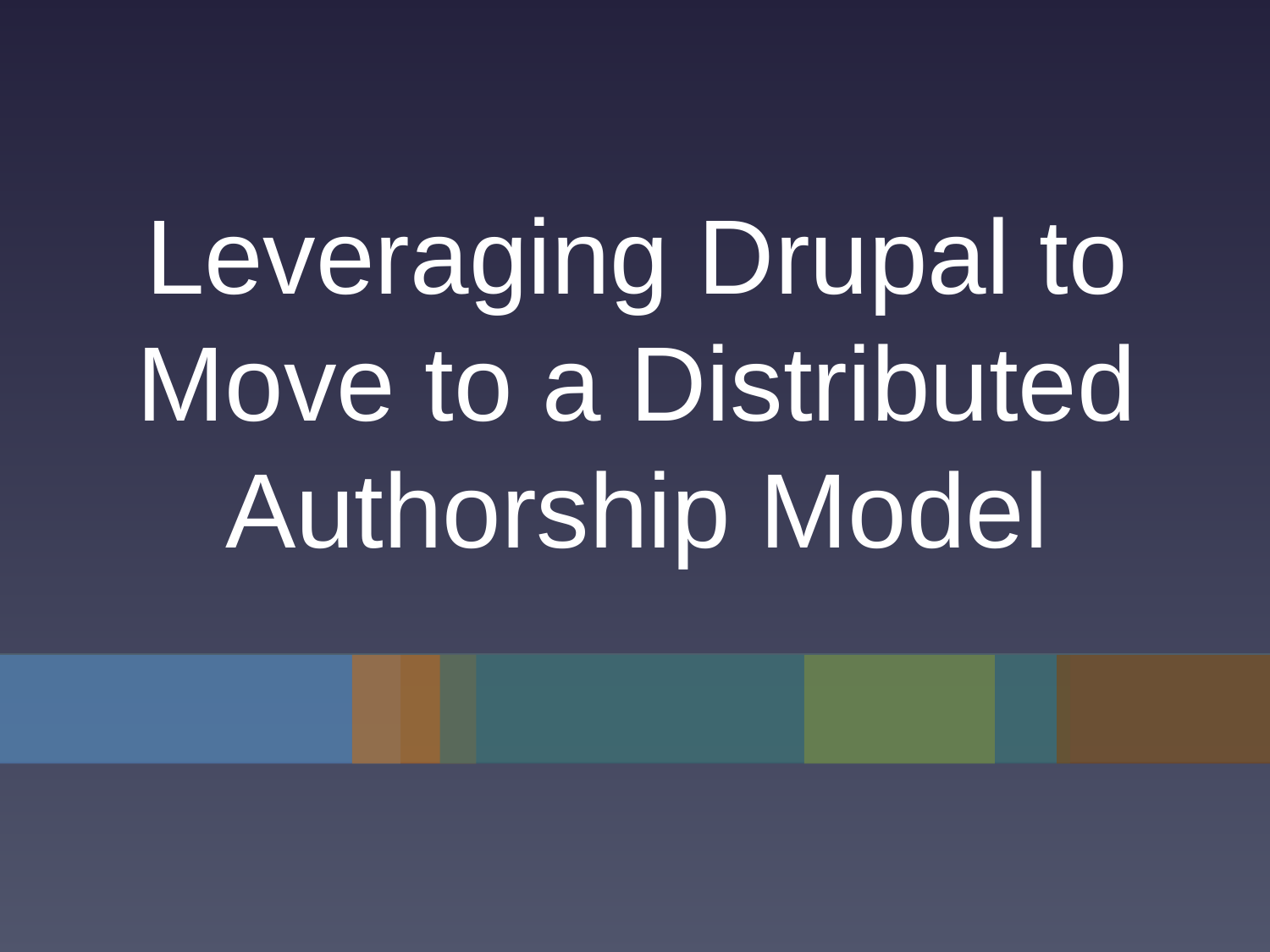

# Leveraging Drupal to Move to a Distributed Authorship Model